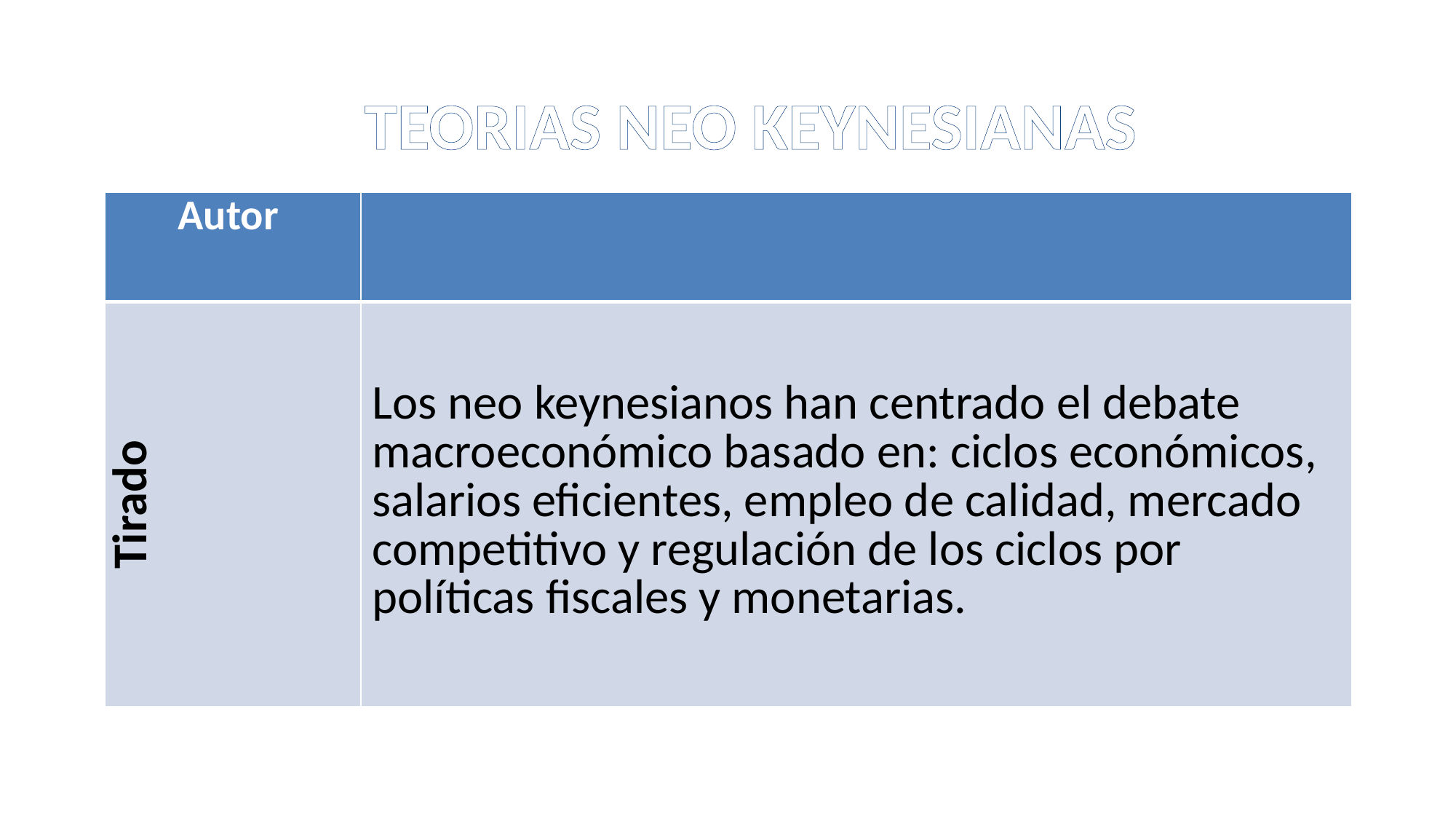

# TEORIAS NEO KEYNESIANAS
| Autor |  |
| --- | --- |
| Tirado | Los neo keynesianos han centrado el debate macroeconómico basado en: ciclos económicos, salarios eficientes, empleo de calidad, mercado competitivo y regulación de los ciclos por políticas fiscales y monetarias. |